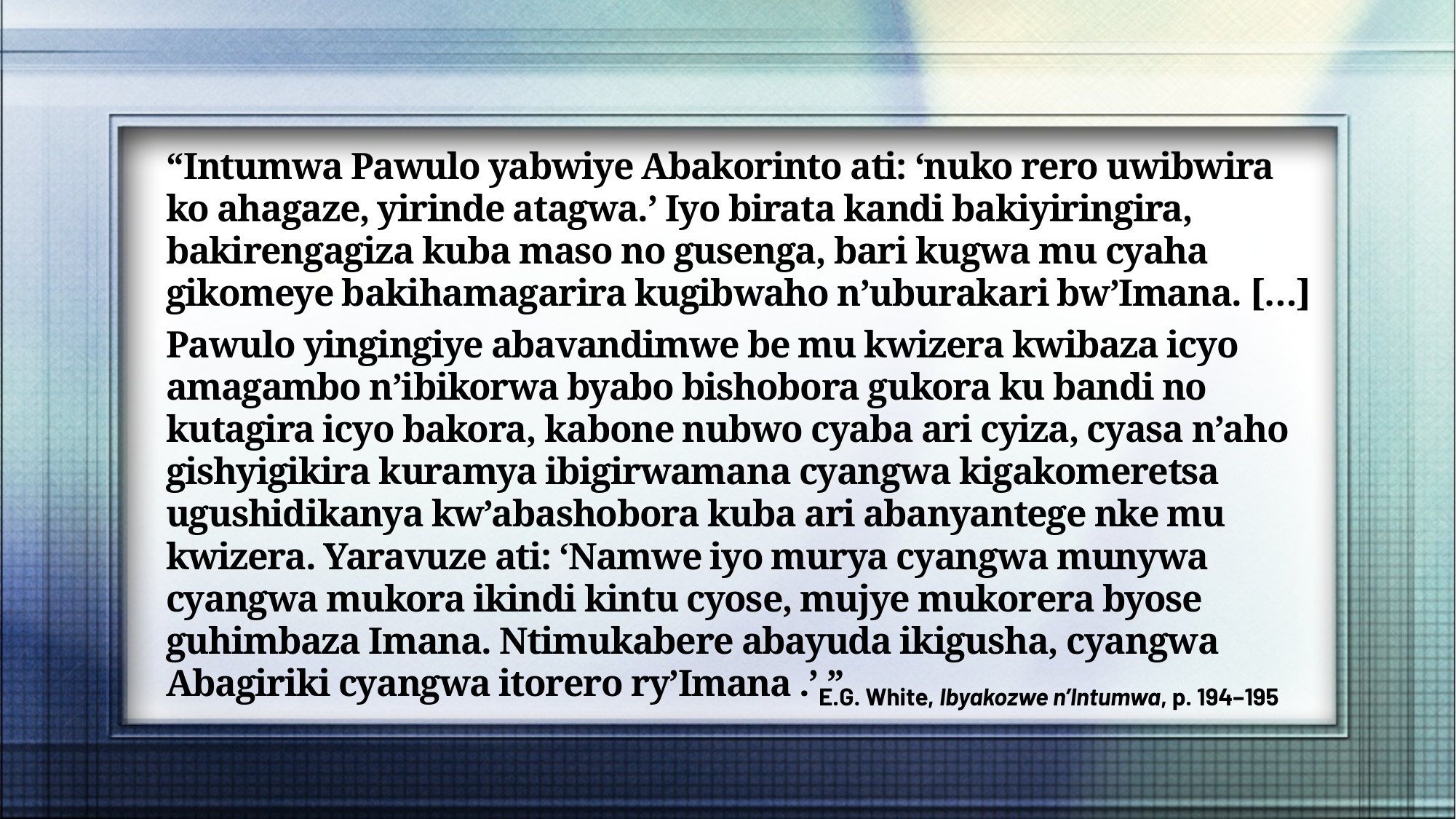

“Intumwa Pawulo yabwiye Abakorinto ati: ‘nuko rero uwibwira ko ahagaze, yirinde atagwa.’ Iyo birata kandi bakiyiringira, bakirengagiza kuba maso no gusenga, bari kugwa mu cyaha gikomeye bakihamagarira kugibwaho n’uburakari bw’Imana. […]
Pawulo yingingiye abavandimwe be mu kwizera kwibaza icyo amagambo n’ibikorwa byabo bishobora gukora ku bandi no kutagira icyo bakora, kabone nubwo cyaba ari cyiza, cyasa n’aho gishyigikira kuramya ibigirwamana cyangwa kigakomeretsa ugushidikanya kw’abashobora kuba ari abanyantege nke mu kwizera. Yaravuze ati: ‘Namwe iyo murya cyangwa munywa cyangwa mukora ikindi kintu cyose, mujye mukorera byose guhimbaza Imana. Ntimukabere abayuda ikigusha, cyangwa Abagiriki cyangwa itorero ry’Imana .’ ”
E.G. White, Ibyakozwe n’Intumwa, p. 194–195